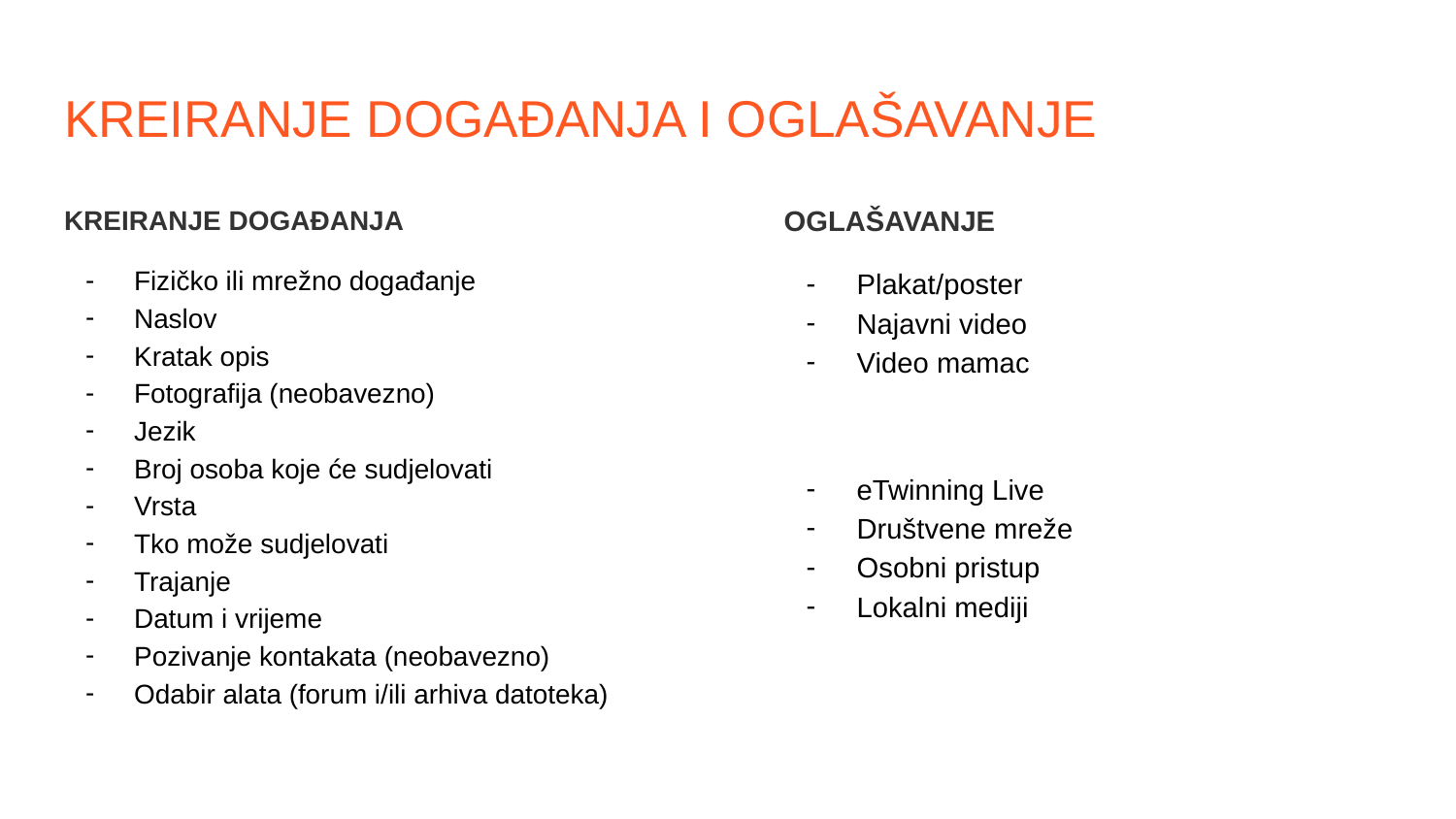

# KREIRANJE DOGAĐANJA I OGLAŠAVANJE
KREIRANJE DOGAĐANJA
Fizičko ili mrežno događanje
Naslov
Kratak opis
Fotografija (neobavezno)
Jezik
Broj osoba koje će sudjelovati
Vrsta
Tko može sudjelovati
Trajanje
Datum i vrijeme
Pozivanje kontakata (neobavezno)
Odabir alata (forum i/ili arhiva datoteka)
OGLAŠAVANJE
Plakat/poster
Najavni video
Video mamac

eTwinning Live
Društvene mreže
Osobni pristup
Lokalni mediji